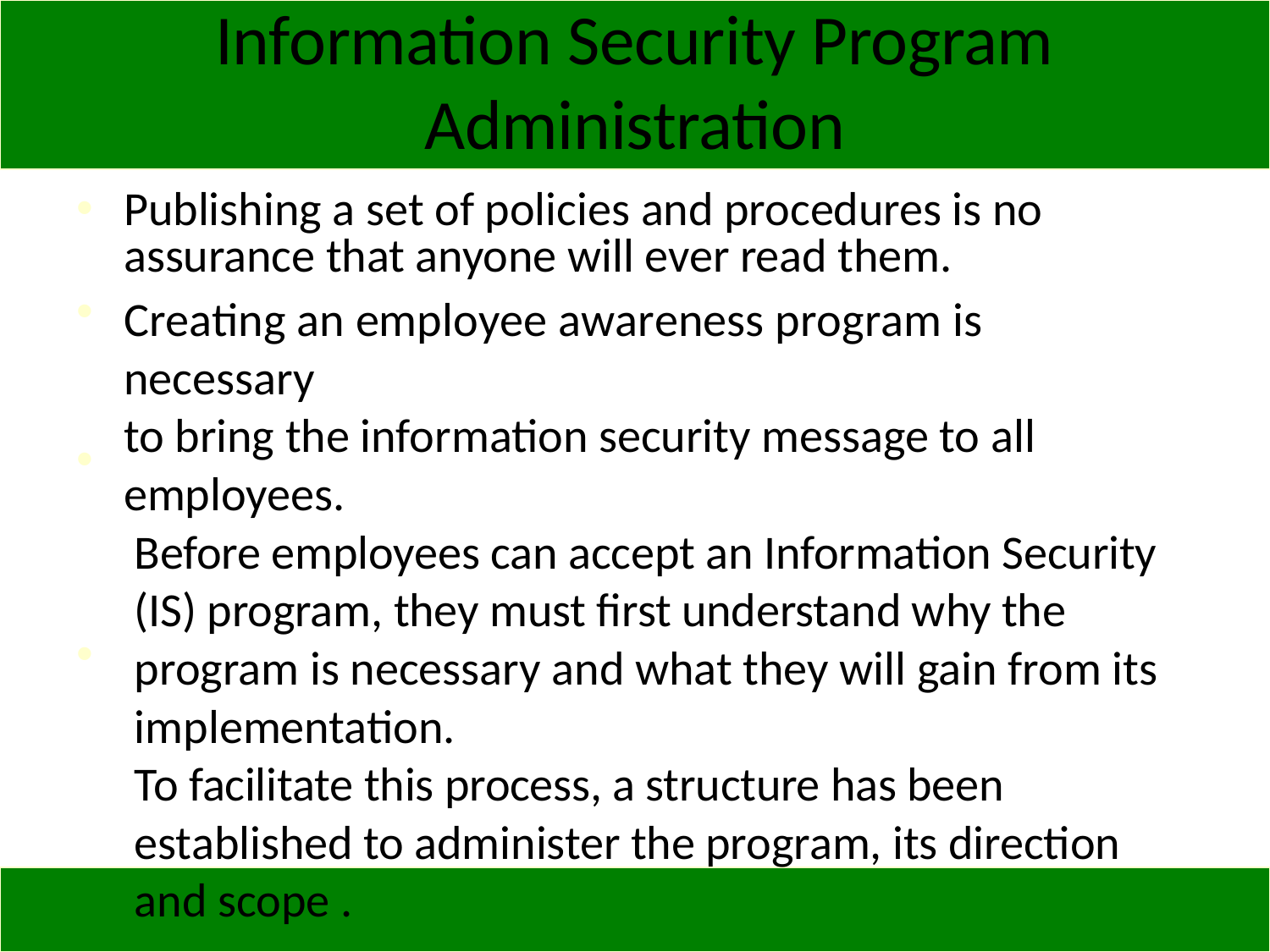

Information Security Program
Administration
Publishing a set of policies and procedures is no
assurance that anyone will ever read them.
Creating an employee awareness program is necessary
to bring the information security message to all
employees.
Before employees can accept an Information Security
(IS) program, they must first understand why the
program is necessary and what they will gain from its
implementation.
To facilitate this process, a structure has been
established to administer the program, its direction
and scope .
•
•
•
•